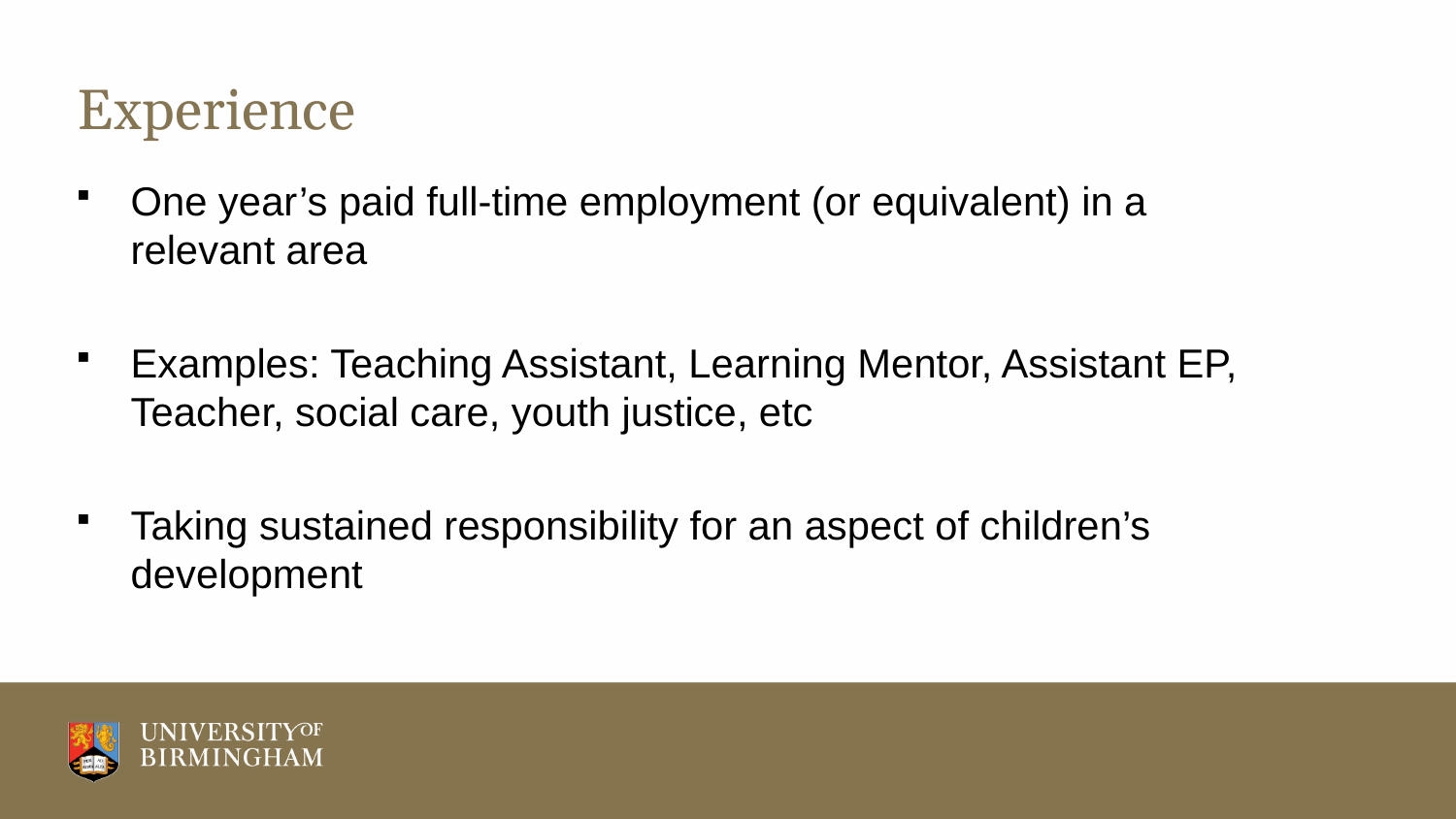

# Experience
One year’s paid full-time employment (or equivalent) in a relevant area

Examples: Teaching Assistant, Learning Mentor, Assistant EP, Teacher, social care, youth justice, etc

Taking sustained responsibility for an aspect of children’s development